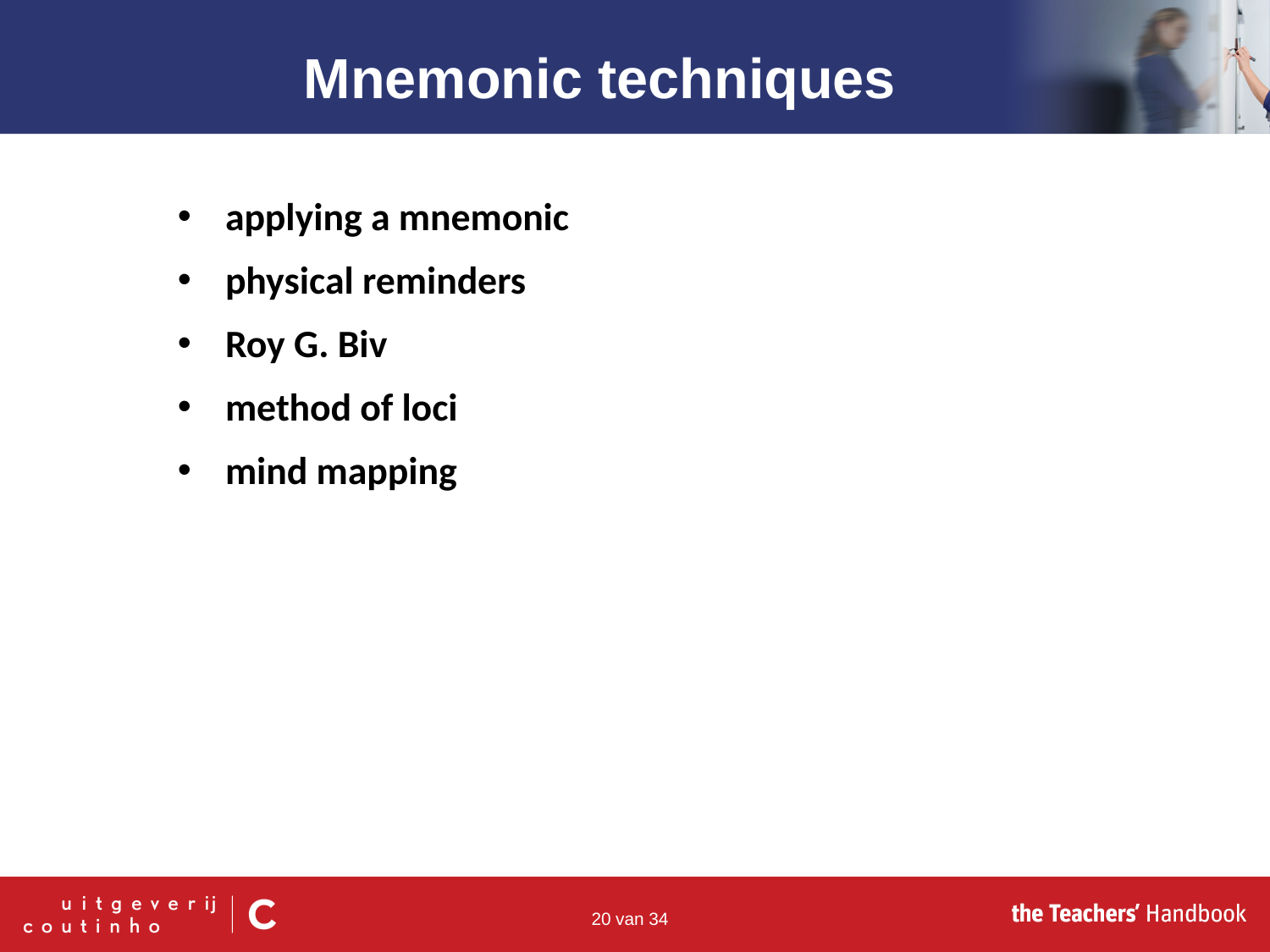

Mnemonic techniques
applying a mnemonic
physical reminders
Roy G. Biv
method of loci
mind mapping